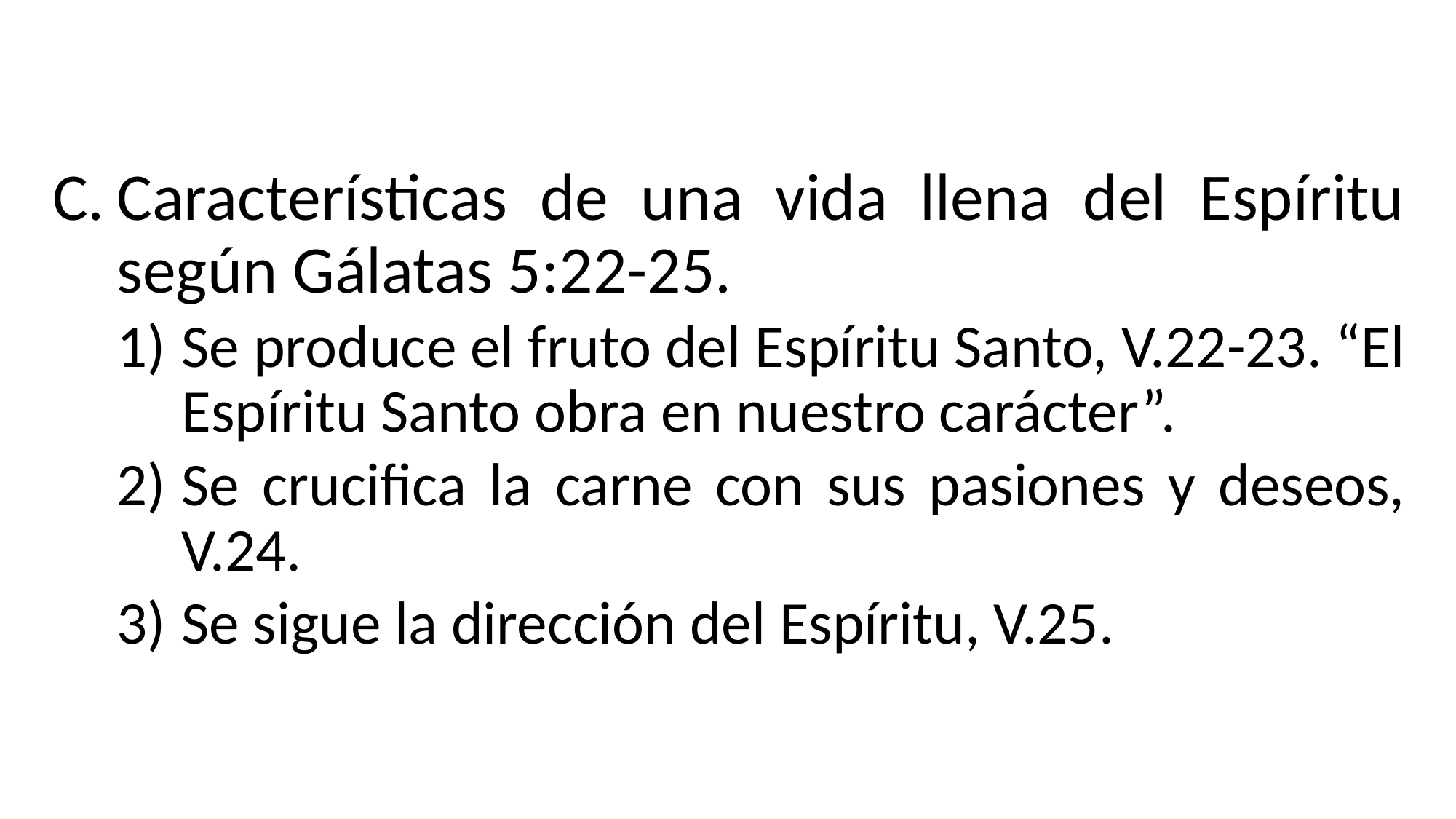

Características de una vida llena del Espíritu según Gálatas 5:22-25.
Se produce el fruto del Espíritu Santo, V.22-23. “El Espíritu Santo obra en nuestro carácter”.
Se crucifica la carne con sus pasiones y deseos, V.24.
Se sigue la dirección del Espíritu, V.25.